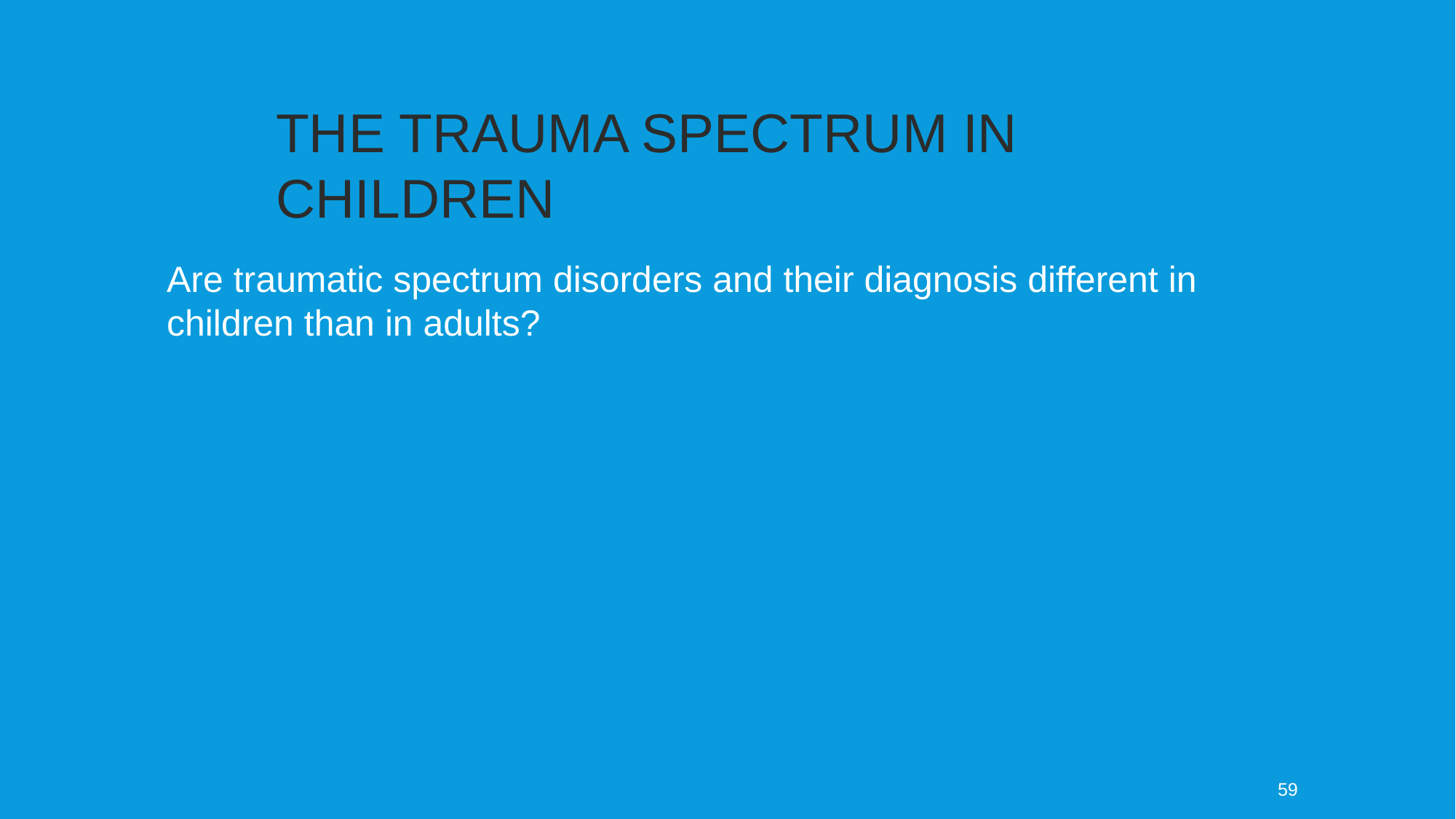

THE TRAUMA SPECTRUM IN CHILDREN
Are traumatic spectrum disorders and their diagnosis different in children than in adults?
59